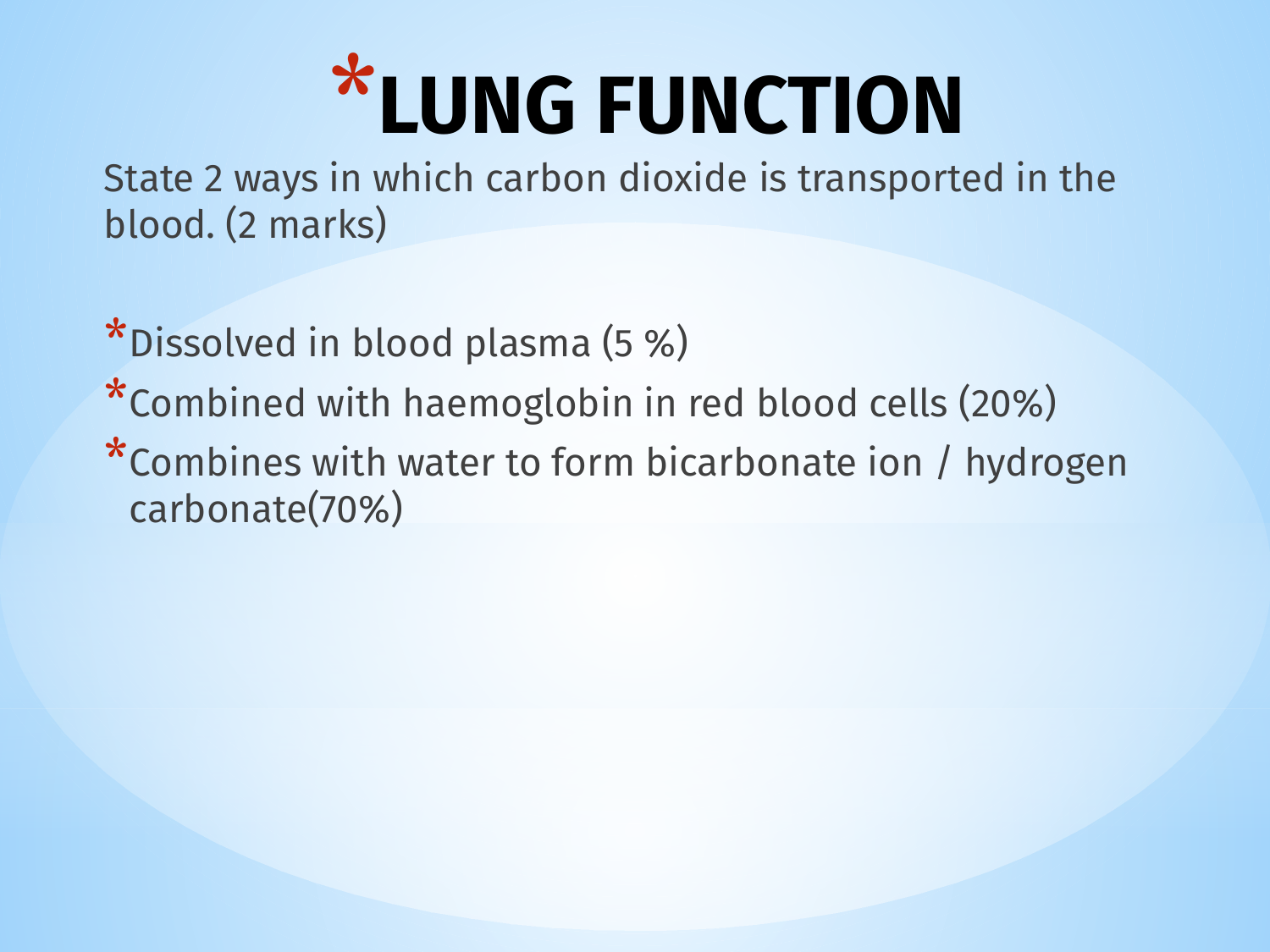

# LUNG FUNCTION
State 2 ways in which carbon dioxide is transported in the blood. (2 marks)

Dissolved in blood plasma (5 %)
Combined with haemoglobin in red blood cells (20%)
Combines with water to form bicarbonate ion / hydrogen carbonate(70%)